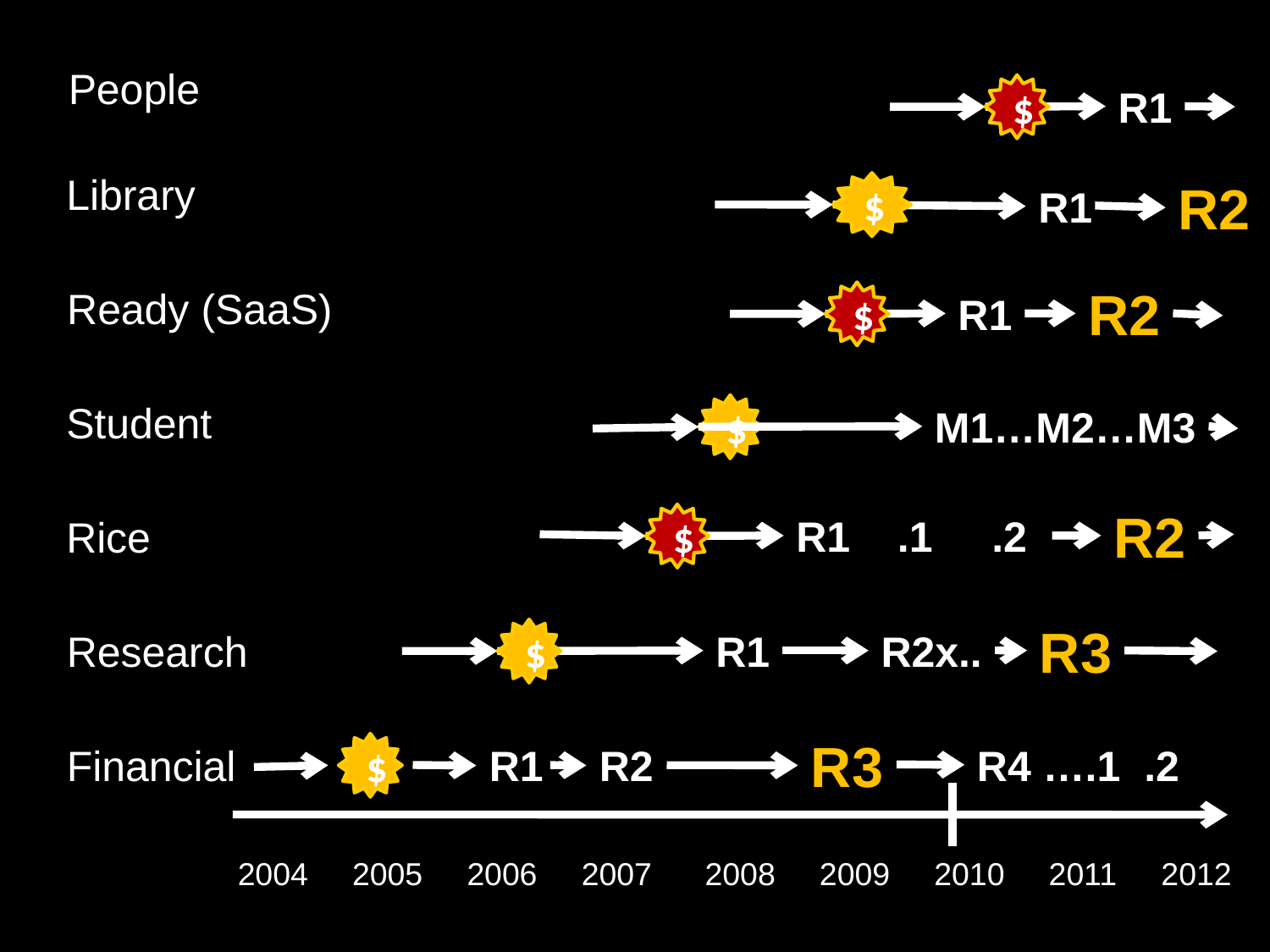

People
R1
$
Library
R2
$
R1
R2
R1
$
Ready (SaaS)
Student
M1…M2…M3
$
R2
R1    .1     .2
$
Rice
R3
Research
R1
R2x..
$
R3
Financial
R1
R2
R4 ….1  .2
$
2004     2005     2006     2007      2008     2009     2010     2011     2012